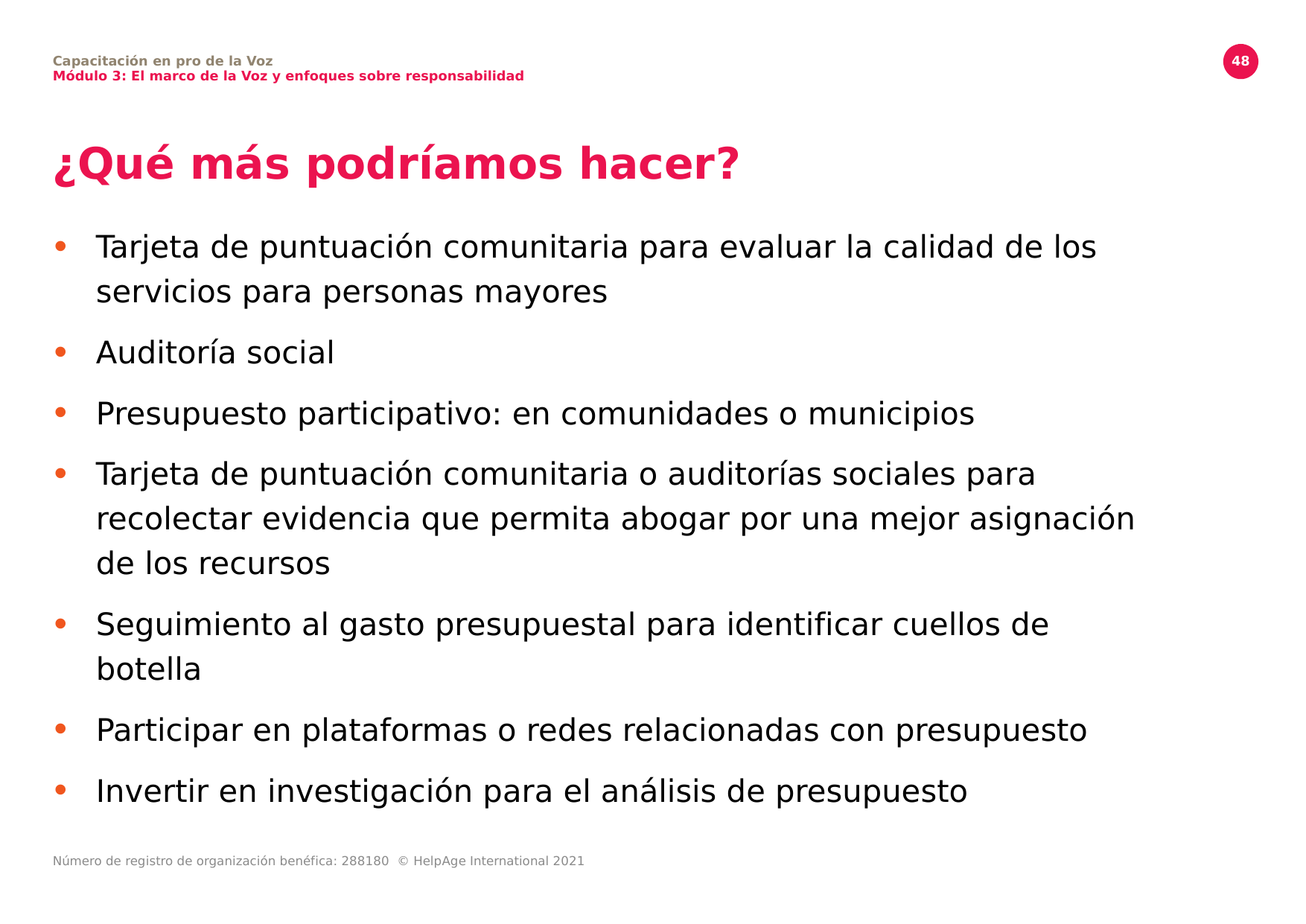

Capacitación en pro de la Voz
Módulo 3: El marco de la Voz y enfoques sobre responsabilidad
48
# ¿Qué más podríamos hacer?
Tarjeta de puntuación comunitaria para evaluar la calidad de los servicios para personas mayores
Auditoría social
Presupuesto participativo: en comunidades o municipios
Tarjeta de puntuación comunitaria o auditorías sociales para recolectar evidencia que permita abogar por una mejor asignación de los recursos
Seguimiento al gasto presupuestal para identificar cuellos de botella
Participar en plataformas o redes relacionadas con presupuesto
Invertir en investigación para el análisis de presupuesto